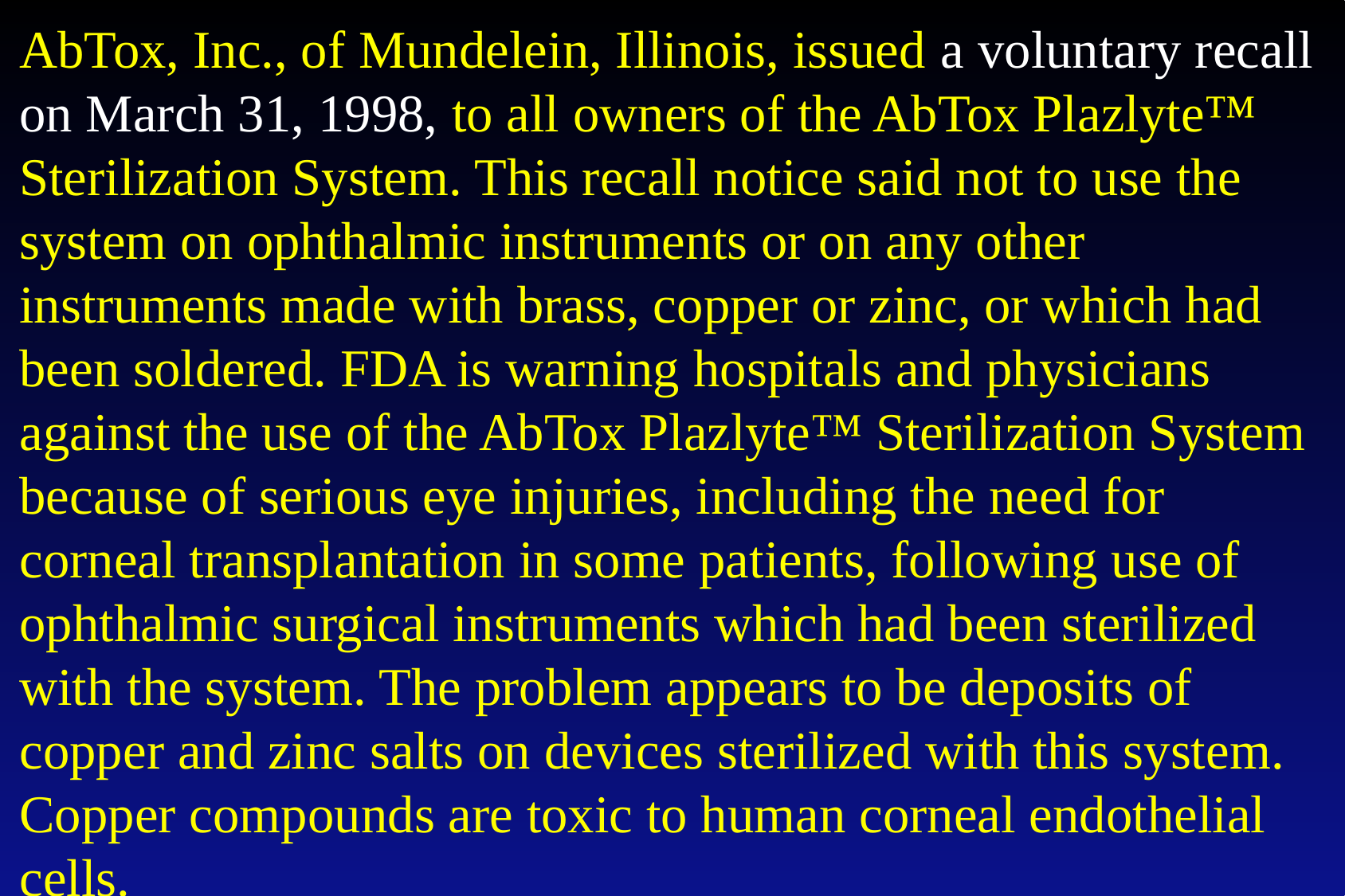

AbTox, Inc., of Mundelein, Illinois, issued a voluntary recall on March 31, 1998, to all owners of the AbTox Plazlyte™
Sterilization System. This recall notice said not to use the system on ophthalmic instruments or on any other
instruments made with brass, copper or zinc, or which had been soldered. FDA is warning hospitals and physicians
against the use of the AbTox Plazlyte™ Sterilization System because of serious eye injuries, including the need for
corneal transplantation in some patients, following use of ophthalmic surgical instruments which had been sterilized
with the system. The problem appears to be deposits of copper and zinc salts on devices sterilized with this system.
Copper compounds are toxic to human corneal endothelial cells.